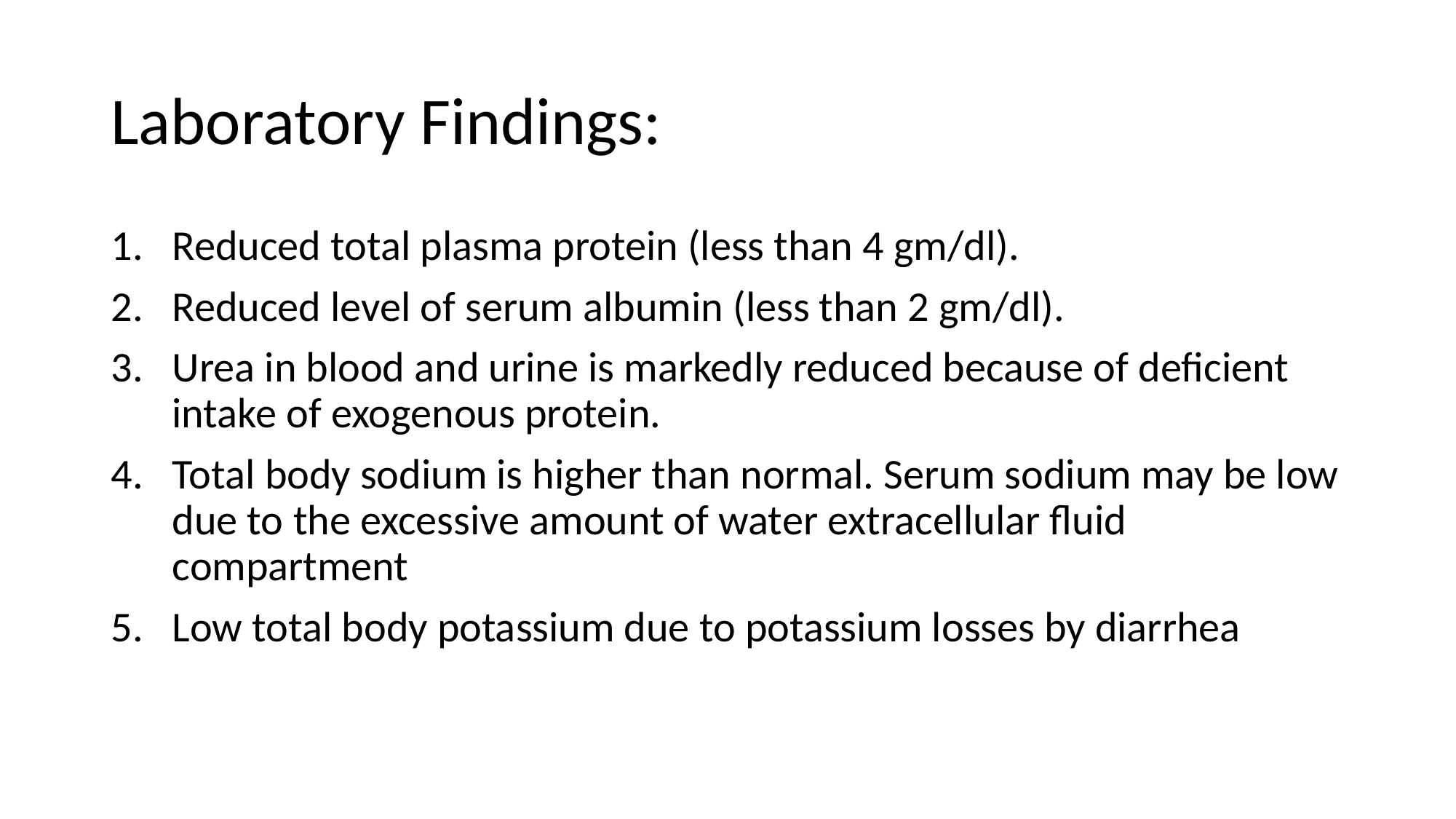

# Laboratory Findings:
Reduced total plasma protein (less than 4 gm/dl).
Reduced level of serum albumin (less than 2 gm/dl).
Urea in blood and urine is markedly reduced because of deficient intake of exogenous protein.
Total body sodium is higher than normal. Serum sodium may be low due to the excessive amount of water extracellular fluid compartment
Low total body potassium due to potassium losses by diarrhea